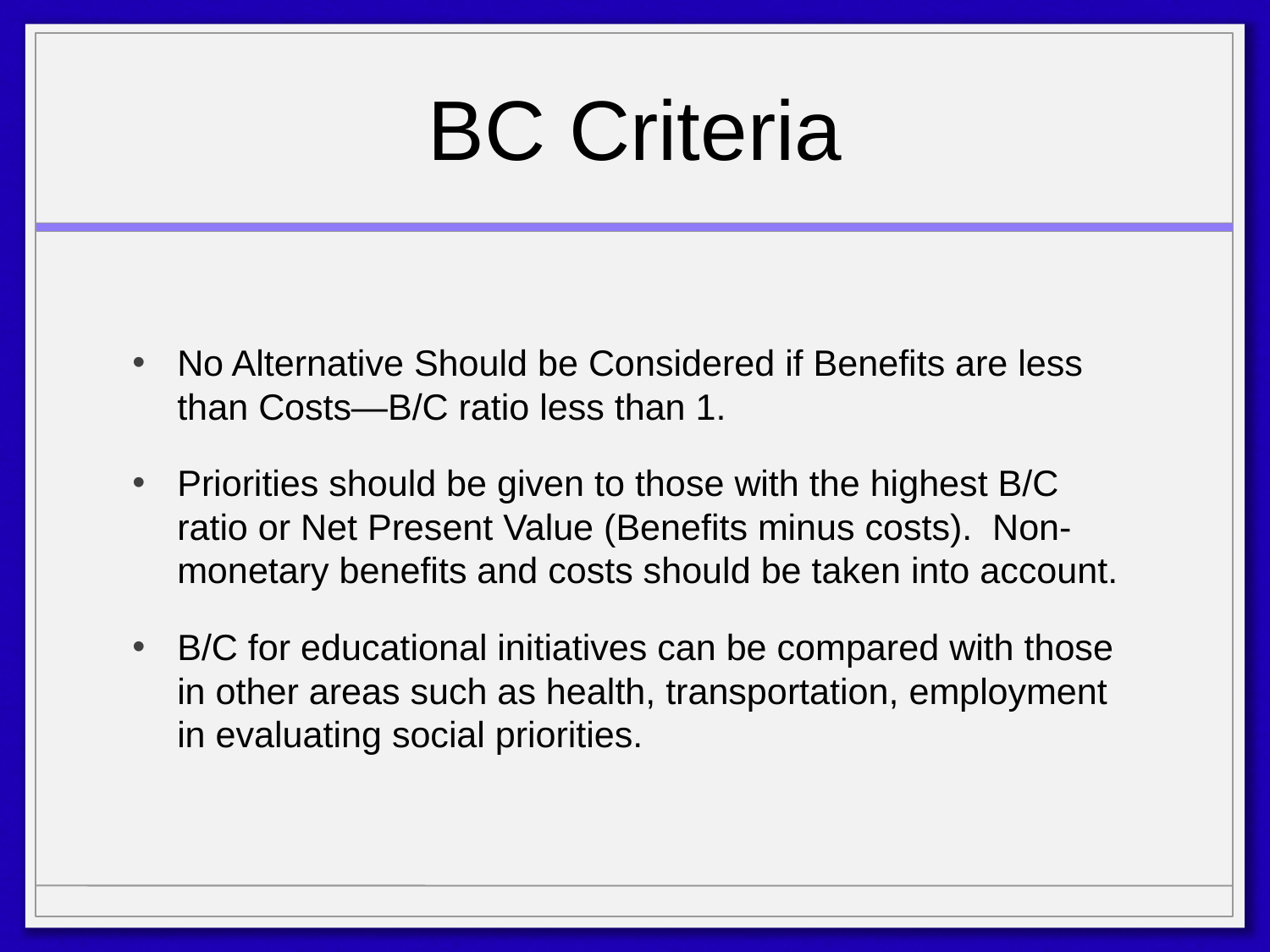

# BC Criteria

No Alternative Should be Considered if Benefits are less than Costs—B/C ratio less than 1.
Priorities should be given to those with the highest B/C ratio or Net Present Value (Benefits minus costs).  Non-monetary benefits and costs should be taken into account.
B/C for educational initiatives can be compared with those in other areas such as health, transportation, employment in evaluating social priorities.